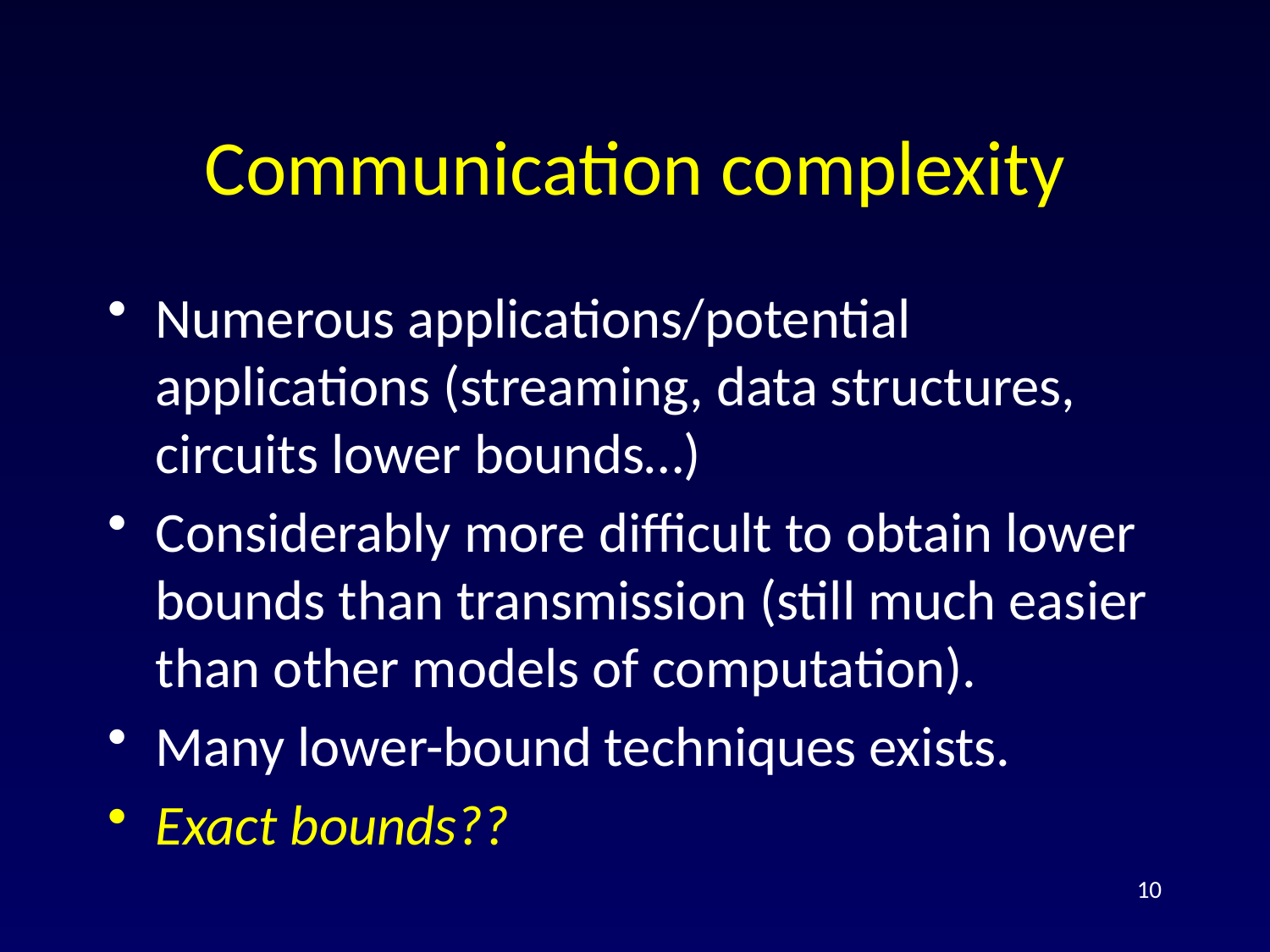

# Communication complexity
Numerous applications/potential applications (streaming, data structures, circuits lower bounds…)
Considerably more difficult to obtain lower bounds than transmission (still much easier than other models of computation).
Many lower-bound techniques exists.
Exact bounds??
10